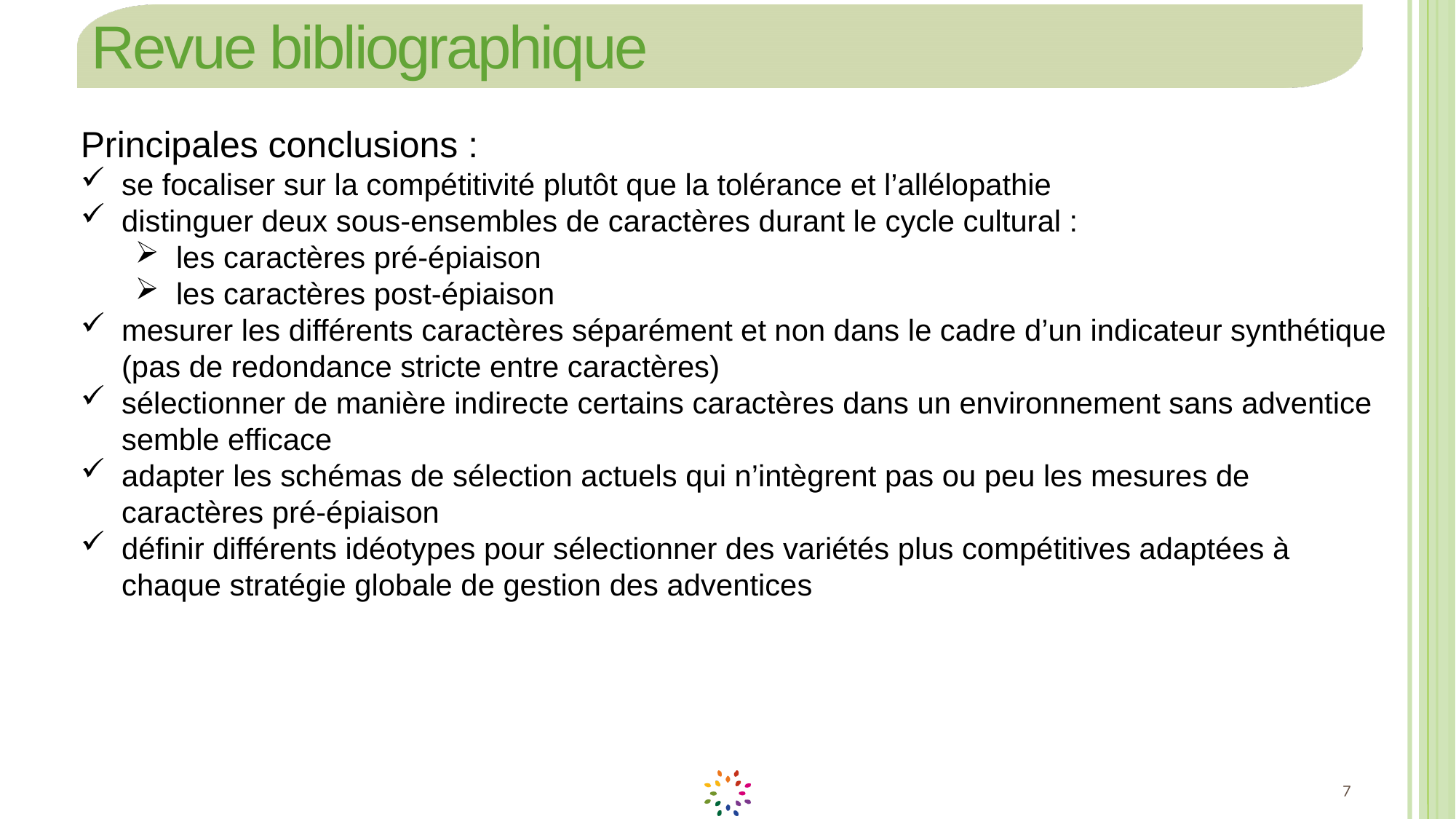

# Revue bibliographique
Principales conclusions :
se focaliser sur la compétitivité plutôt que la tolérance et l’allélopathie
distinguer deux sous-ensembles de caractères durant le cycle cultural :
les caractères pré-épiaison
les caractères post-épiaison
mesurer les différents caractères séparément et non dans le cadre d’un indicateur synthétique (pas de redondance stricte entre caractères)
sélectionner de manière indirecte certains caractères dans un environnement sans adventice semble efficace
adapter les schémas de sélection actuels qui n’intègrent pas ou peu les mesures de caractères pré-épiaison
définir différents idéotypes pour sélectionner des variétés plus compétitives adaptées à chaque stratégie globale de gestion des adventices
7